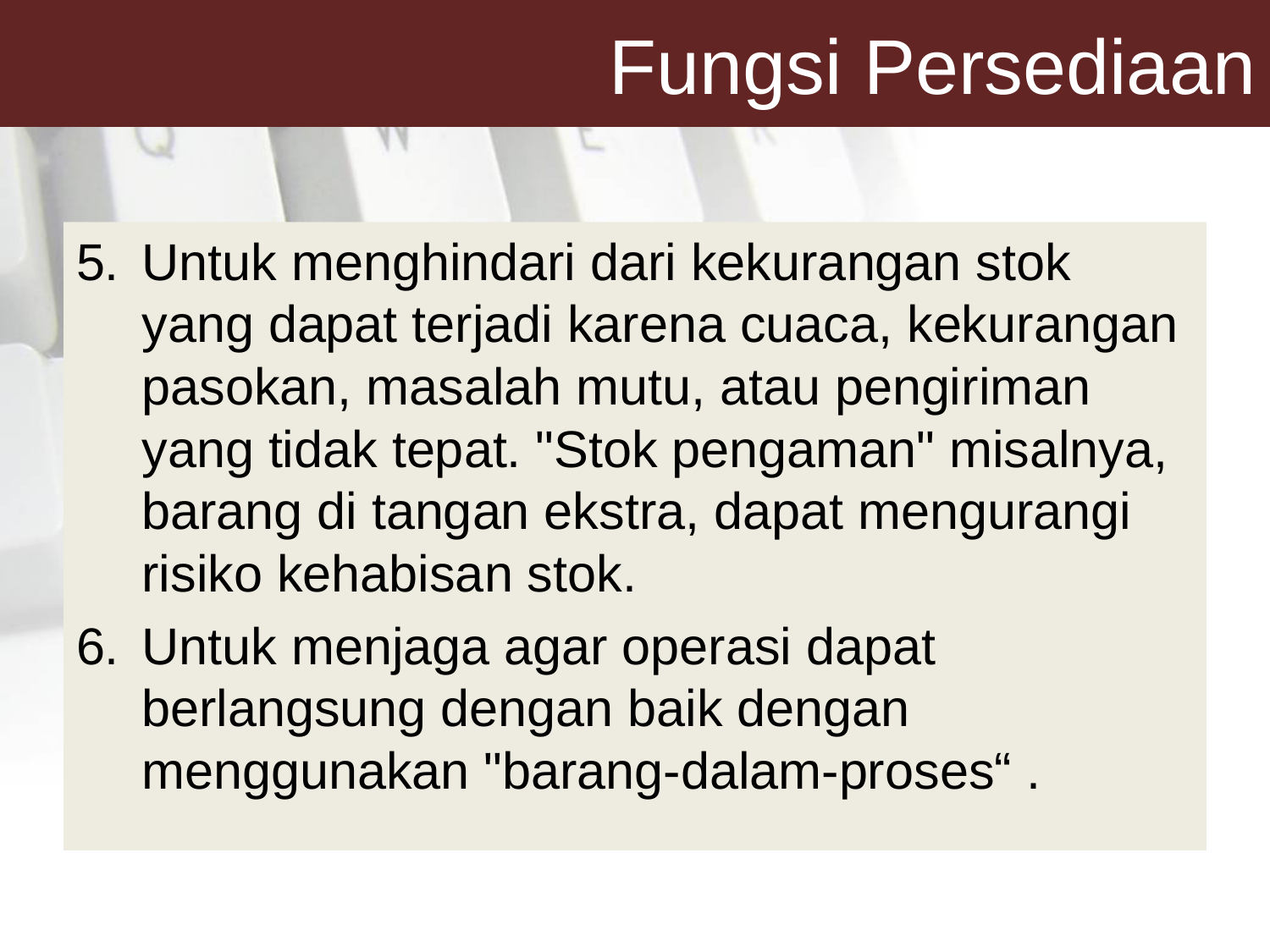

# Fungsi Persediaan
Untuk menghindari dari kekurangan stok yang dapat terjadi karena cuaca, kekurangan pasokan, masalah mutu, atau pengiriman yang tidak tepat. "Stok pengaman" misalnya, barang di tangan ekstra, dapat mengurangi risiko kehabisan stok.
Untuk menjaga agar operasi dapat berlangsung dengan baik dengan menggunakan "barang-dalam-proses“ .